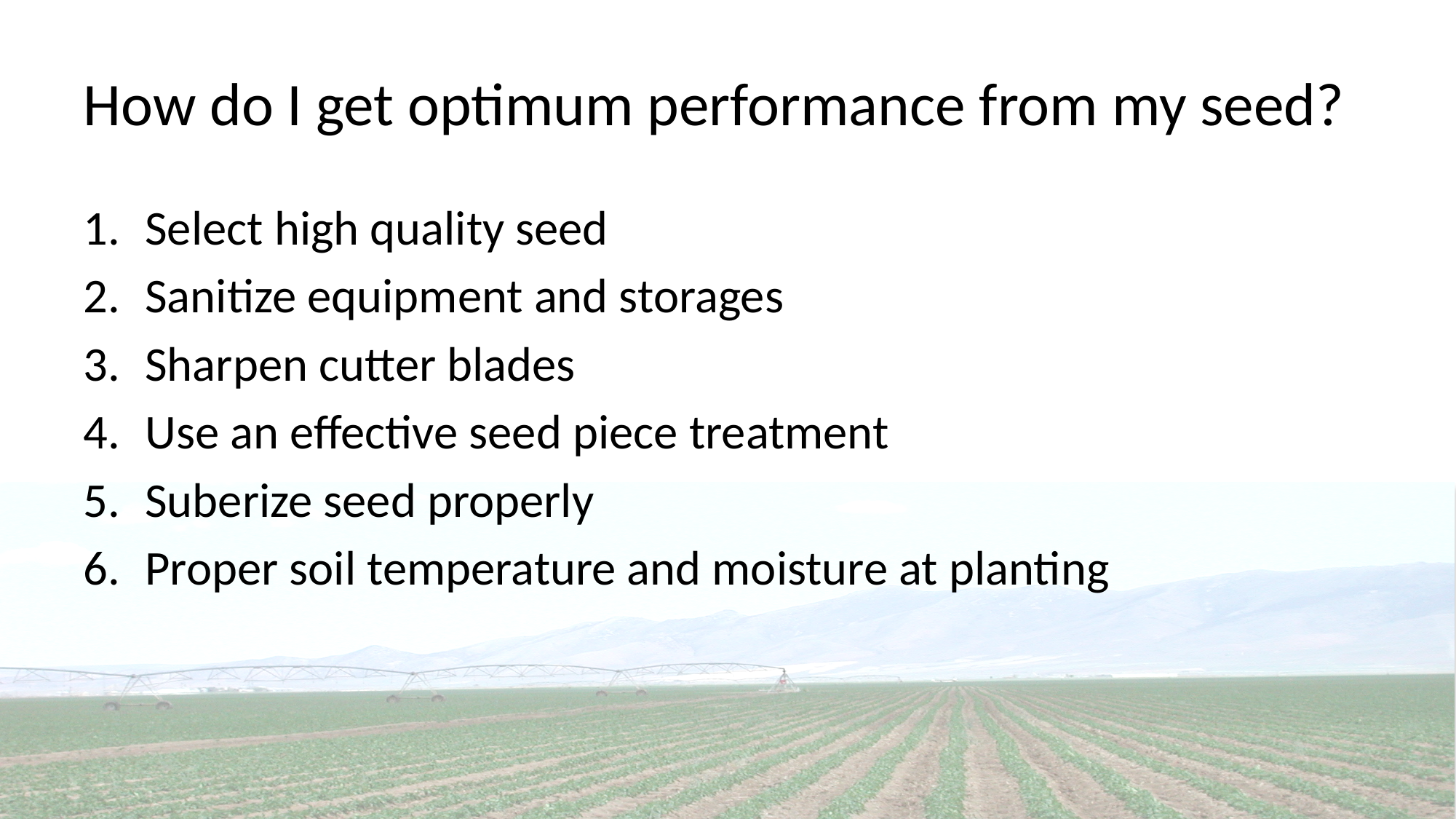

# How do I get optimum performance from my seed?
Select high quality seed
Sanitize equipment and storages
Sharpen cutter blades
Use an effective seed piece treatment
Suberize seed properly
Proper soil temperature and moisture at planting